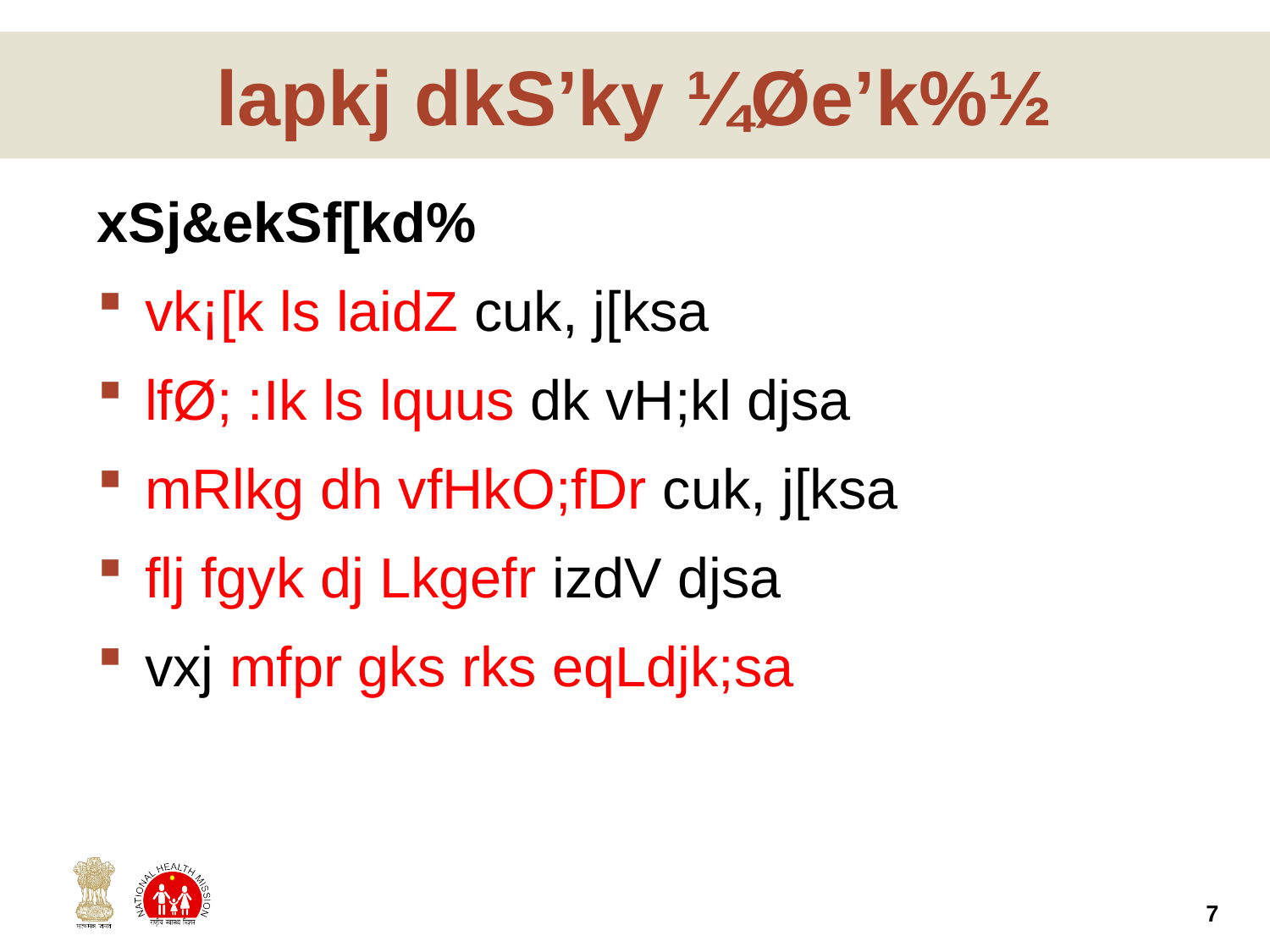

# lapkj dkS’ky ¼Øe’k%½
xSj&ekSf[kd%
vk¡[k ls laidZ cuk, j[ksa
lfØ; :Ik ls lquus dk vH;kl djsa
mRlkg dh vfHkO;fDr cuk, j[ksa
flj fgyk dj Lkgefr izdV djsa
vxj mfpr gks rks eqLdjk;sa